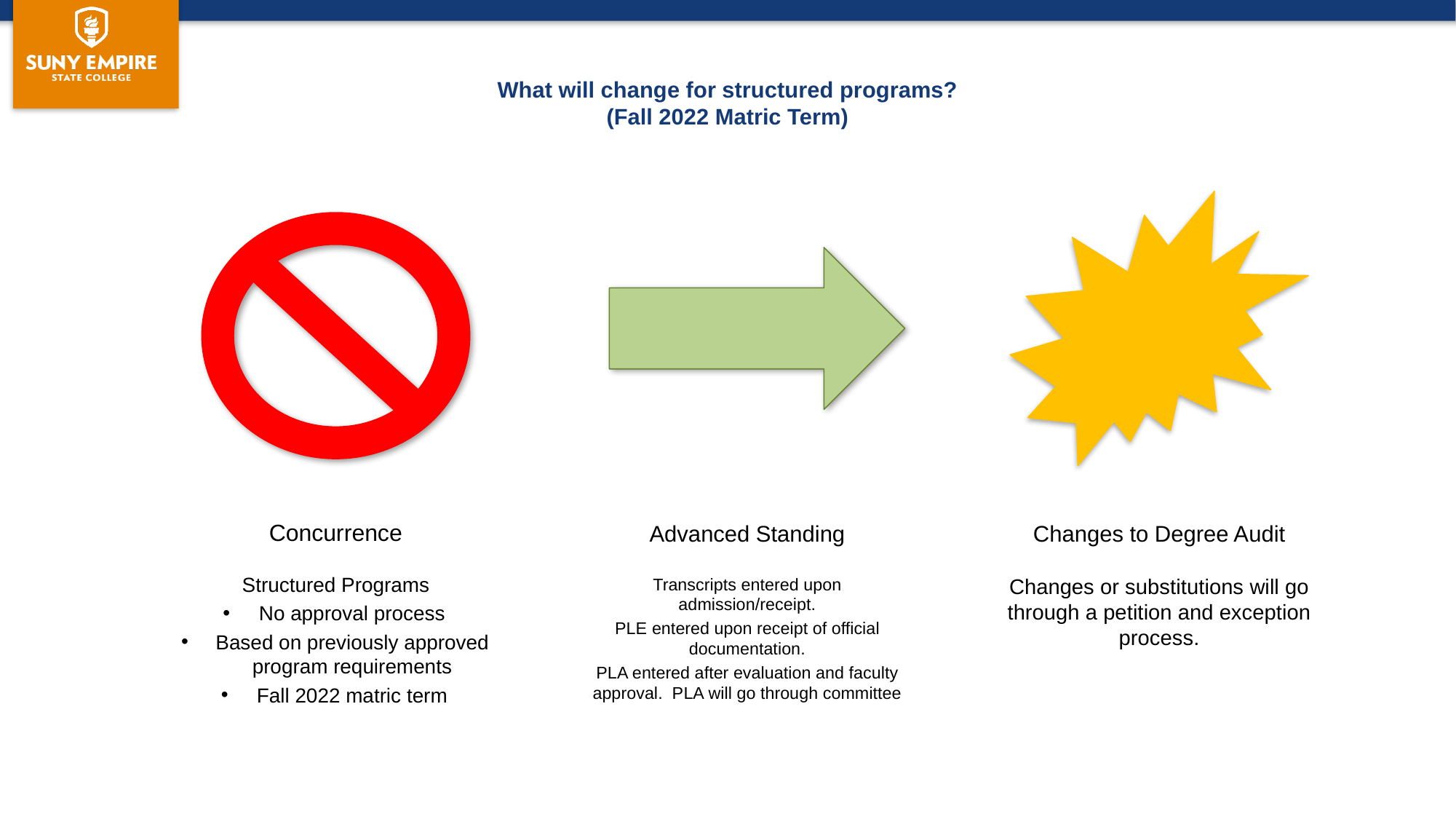

# What will change for structured programs? (Fall 2022 Matric Term)

Concurrence
Advanced Standing
Changes to Degree Audit
Structured Programs
No approval process
Based on previously approved program requirements
Fall 2022 matric term
Transcripts entered upon admission/receipt.
PLE entered upon receipt of official documentation.
PLA entered after evaluation and faculty approval.  PLA will go through committee

Changes or substitutions will go through a petition and exception process.